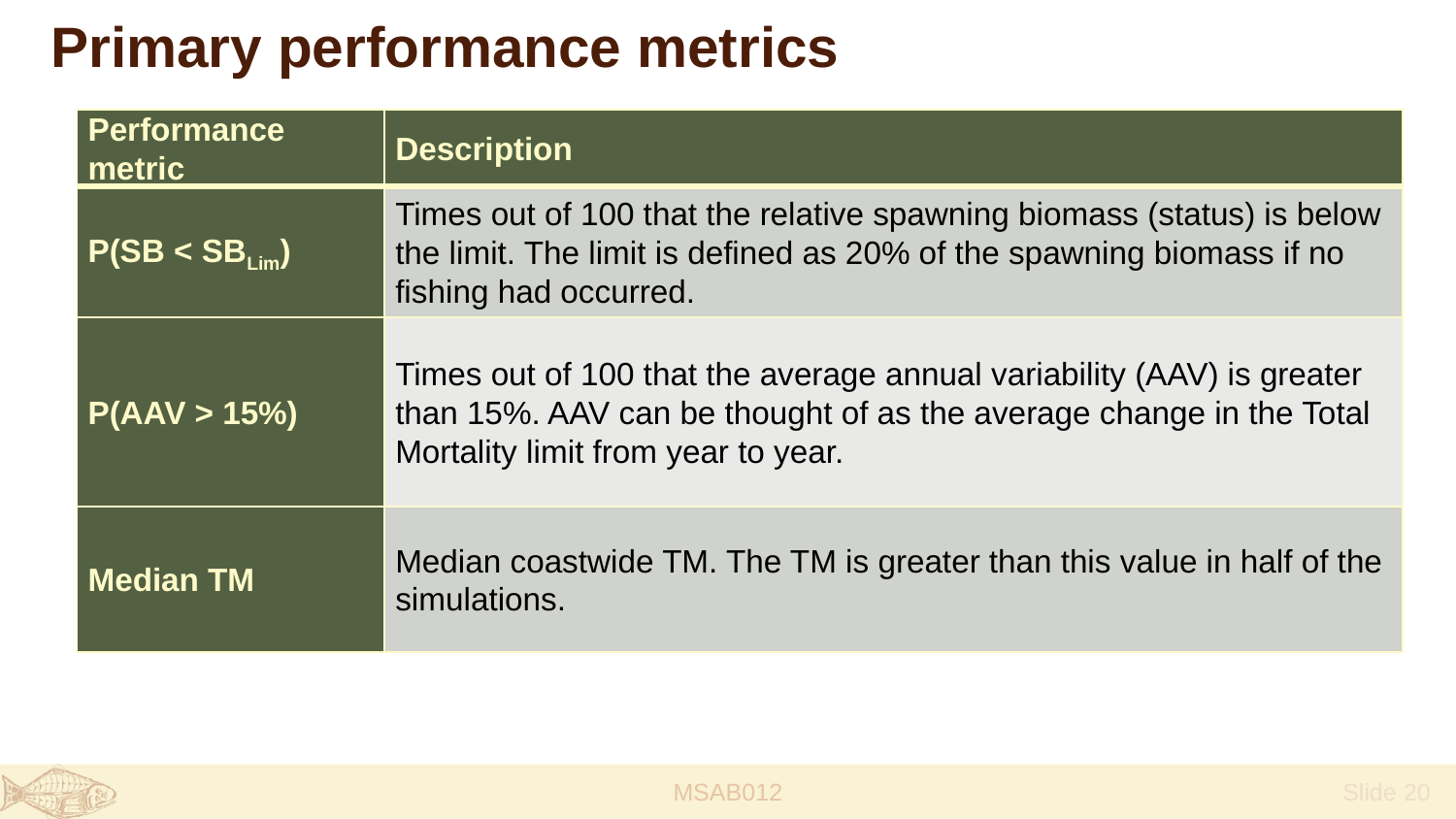

# Primary performance metrics
| Performance metric | Description |
| --- | --- |
| P(SB < SBLim) | Times out of 100 that the relative spawning biomass (status) is below the limit. The limit is defined as 20% of the spawning biomass if no fishing had occurred. |
| P(AAV > 15%) | Times out of 100 that the average annual variability (AAV) is greater than 15%. AAV can be thought of as the average change in the Total Mortality limit from year to year. |
| Median TM | Median coastwide TM. The TM is greater than this value in half of the simulations. |
MSAB012
 Slide 20